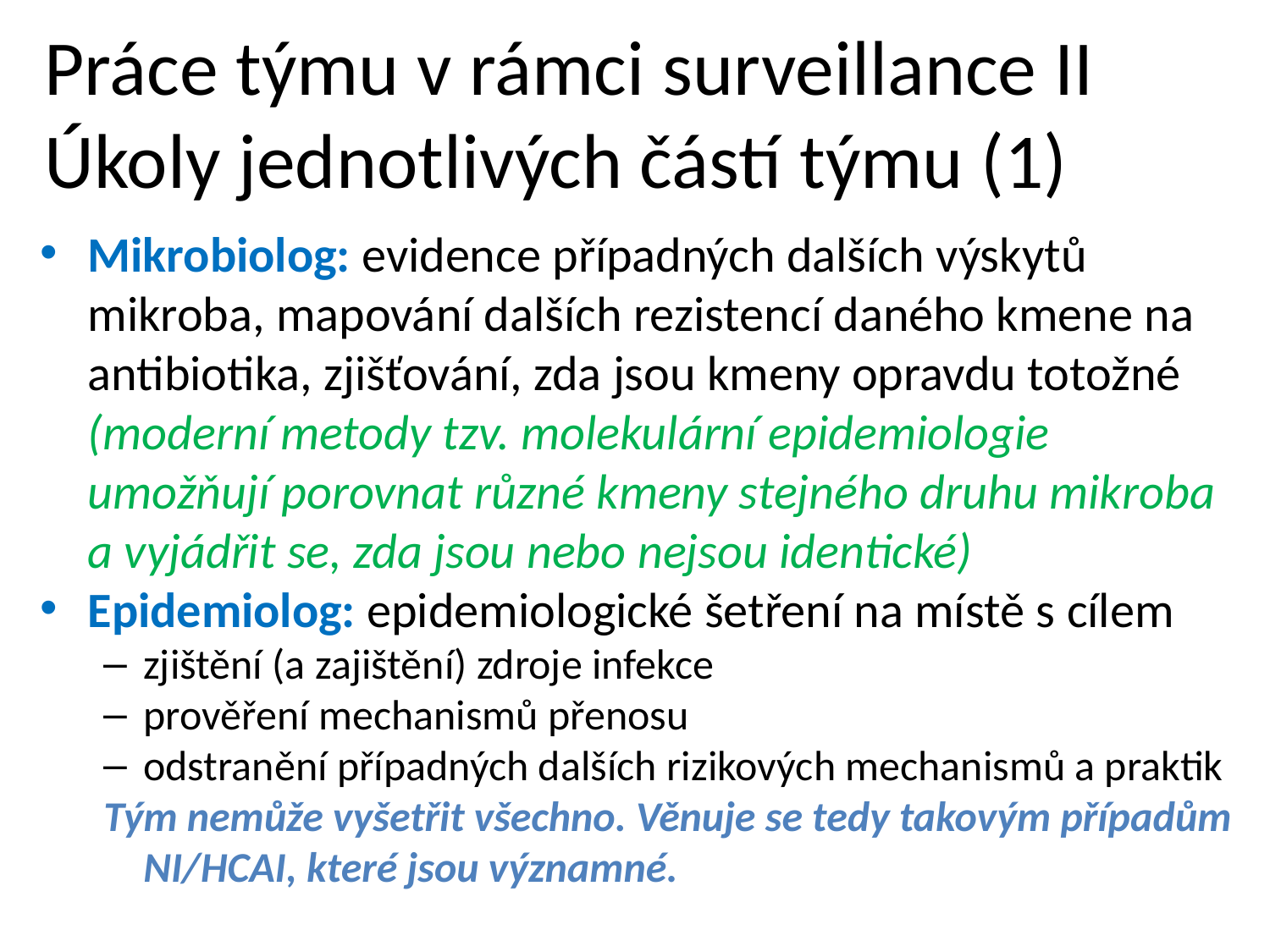

# Práce týmu v rámci surveillance II Úkoly jednotlivých částí týmu (1)
Mikrobiolog: evidence případných dalších výskytů mikroba, mapování dalších rezistencí daného kmene na antibiotika, zjišťování, zda jsou kmeny opravdu totožné (moderní metody tzv. molekulární epidemiologie umožňují porovnat různé kmeny stejného druhu mikroba a vyjádřit se, zda jsou nebo nejsou identické)
Epidemiolog: epidemiologické šetření na místě s cílem
zjištění (a zajištění) zdroje infekce
prověření mechanismů přenosu
odstranění případných dalších rizikových mechanismů a praktik
Tým nemůže vyšetřit všechno. Věnuje se tedy takovým případům NI/HCAI, které jsou významné.